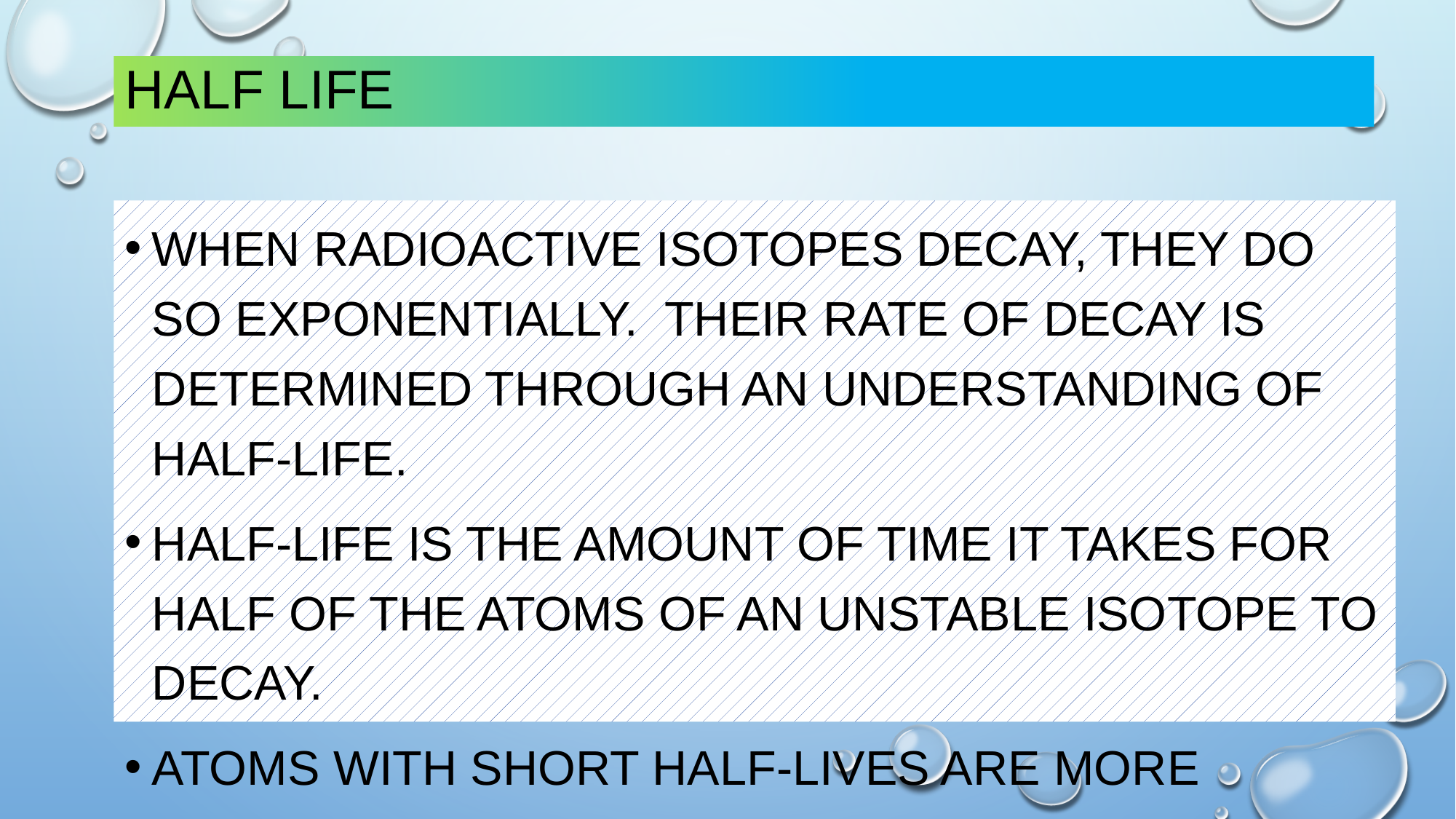

# HALF LIFE
When radioactive isotopes decay, they do so exponentially.  Their rate of decay is determined through an understanding of half-life.
Half-life is the amount of time it takes for half of the atoms of an unstable isotope to decay.
ATOMS with short half-lives are more unstable than those with long half-lives.